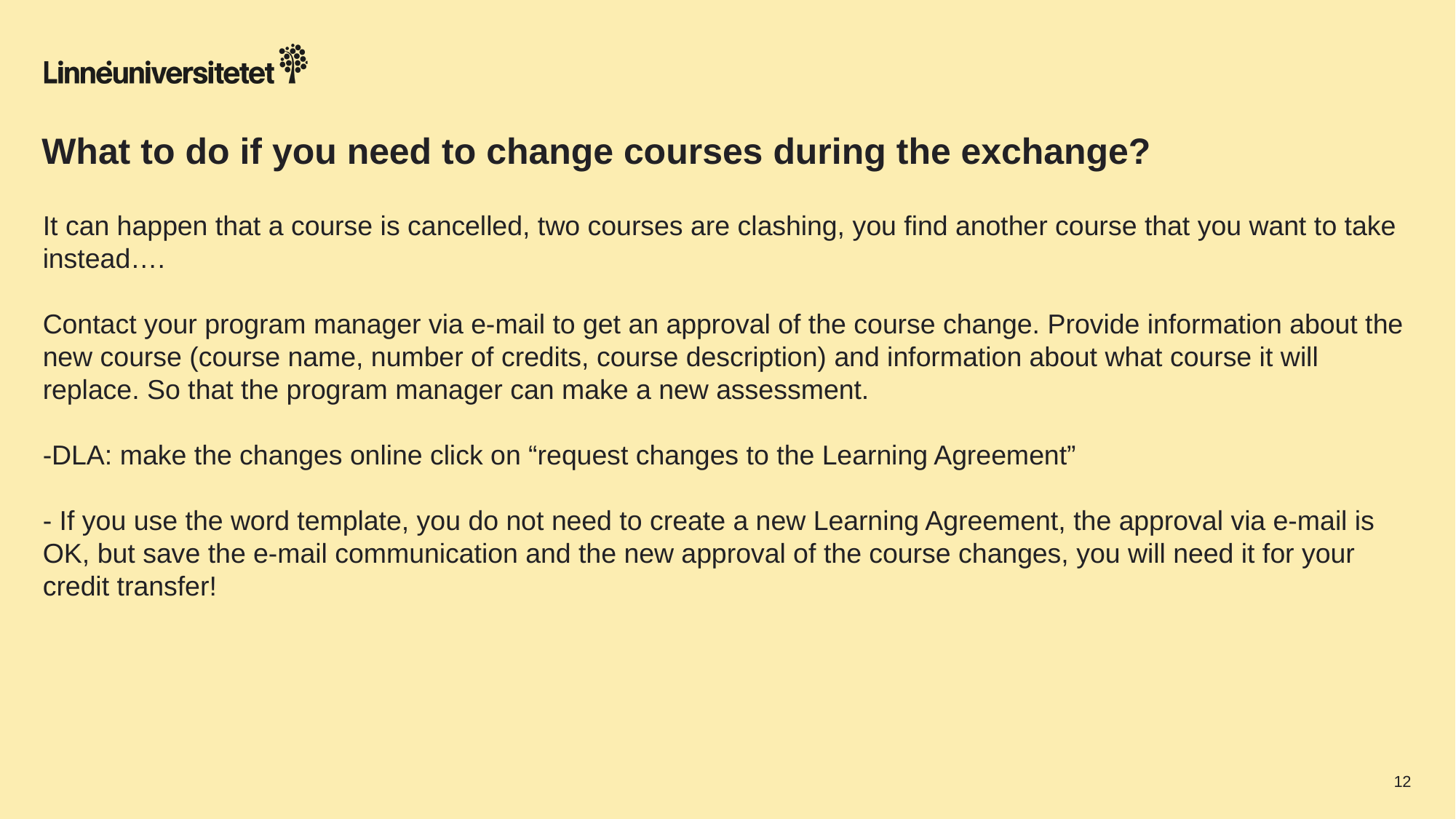

# What to do if you need to change courses during the exchange?
It can happen that a course is cancelled, two courses are clashing, you find another course that you want to take instead….

Contact your program manager via e-mail to get an approval of the course change. Provide information about the new course (course name, number of credits, course description) and information about what course it will replace. So that the program manager can make a new assessment.

-DLA: make the changes online click on “request changes to the Learning Agreement”

- If you use the word template, you do not need to create a new Learning Agreement, the approval via e-mail is OK, but save the e-mail communication and the new approval of the course changes, you will need it for your credit transfer!
12